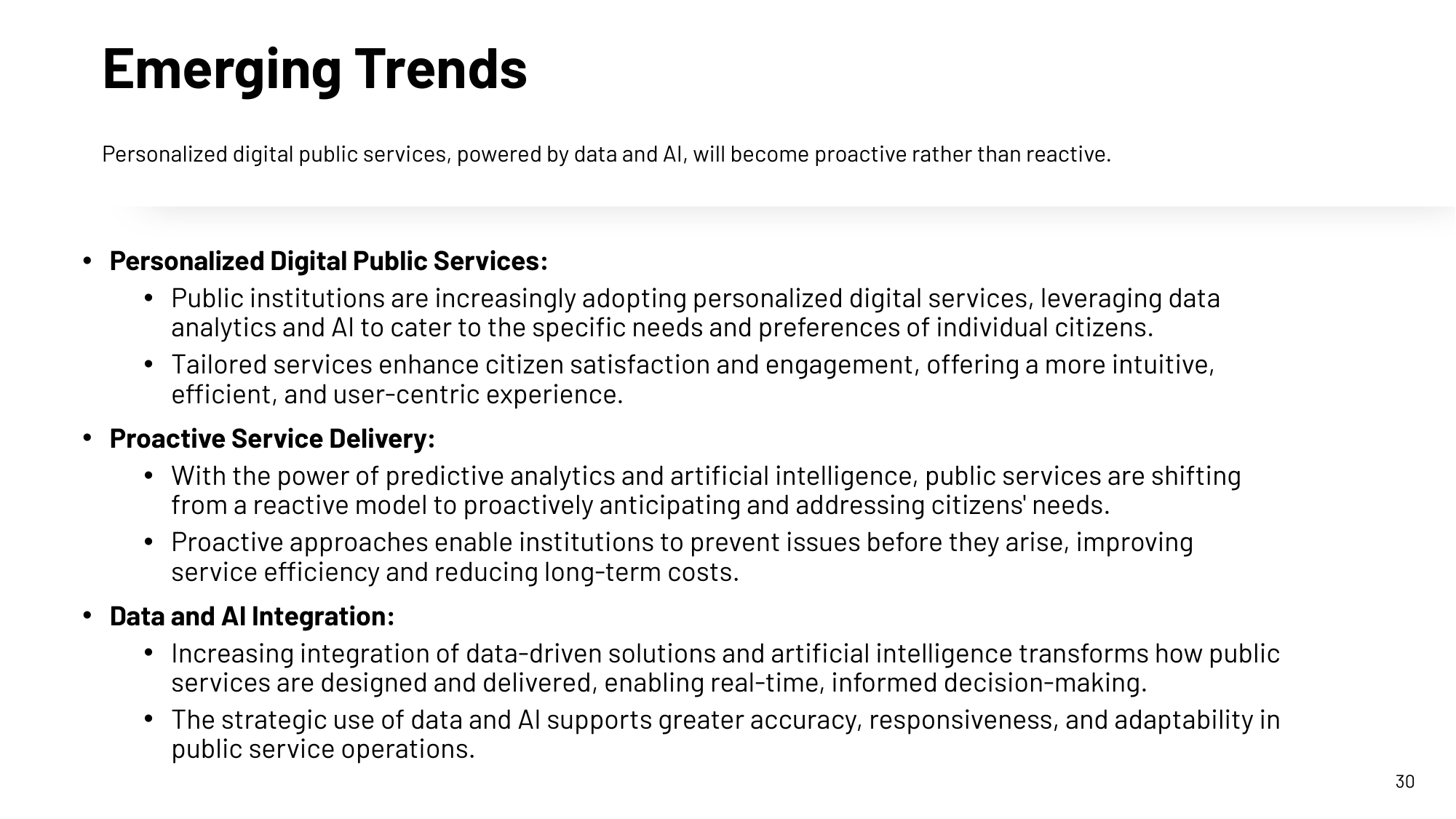

Emerging Trends

Personalized digital public services, powered by data and AI, will become proactive rather than reactive.
Personalized Digital Public Services:
Public institutions are increasingly adopting personalized digital services, leveraging data analytics and AI to cater to the specific needs and preferences of individual citizens.
Tailored services enhance citizen satisfaction and engagement, offering a more intuitive, efficient, and user-centric experience.
Proactive Service Delivery:
With the power of predictive analytics and artificial intelligence, public services are shifting from a reactive model to proactively anticipating and addressing citizens' needs.
Proactive approaches enable institutions to prevent issues before they arise, improving service efficiency and reducing long-term costs.
Data and AI Integration:
Increasing integration of data-driven solutions and artificial intelligence transforms how public services are designed and delivered, enabling real-time, informed decision-making.
The strategic use of data and AI supports greater accuracy, responsiveness, and adaptability in public service operations.
30